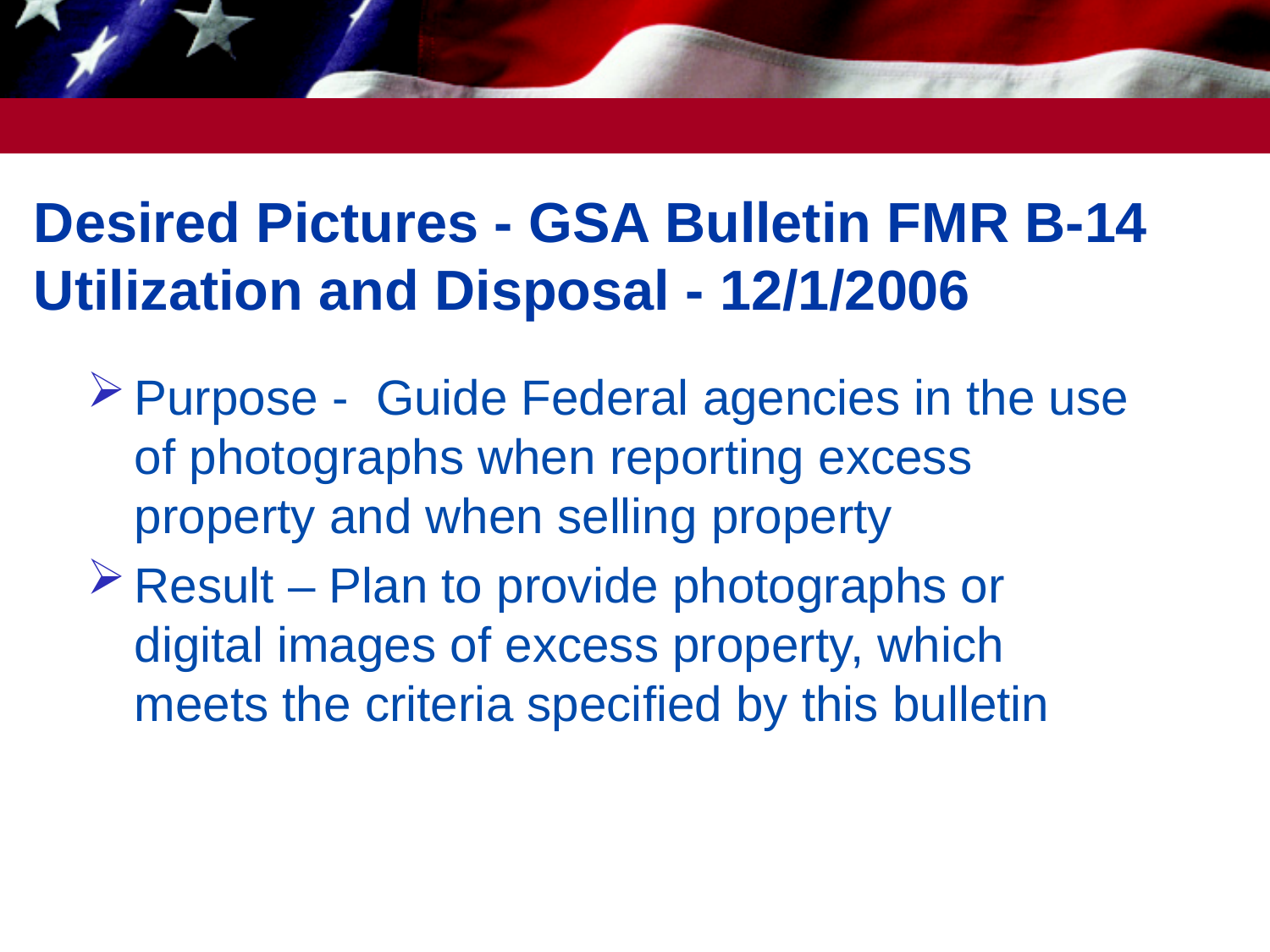

# Desired Pictures - GSA Bulletin FMR B-14 Utilization and Disposal - 12/1/2006
Purpose -  Guide Federal agencies in the use of photographs when reporting excess property and when selling property
Result – Plan to provide photographs or digital images of excess property, which meets the criteria specified by this bulletin